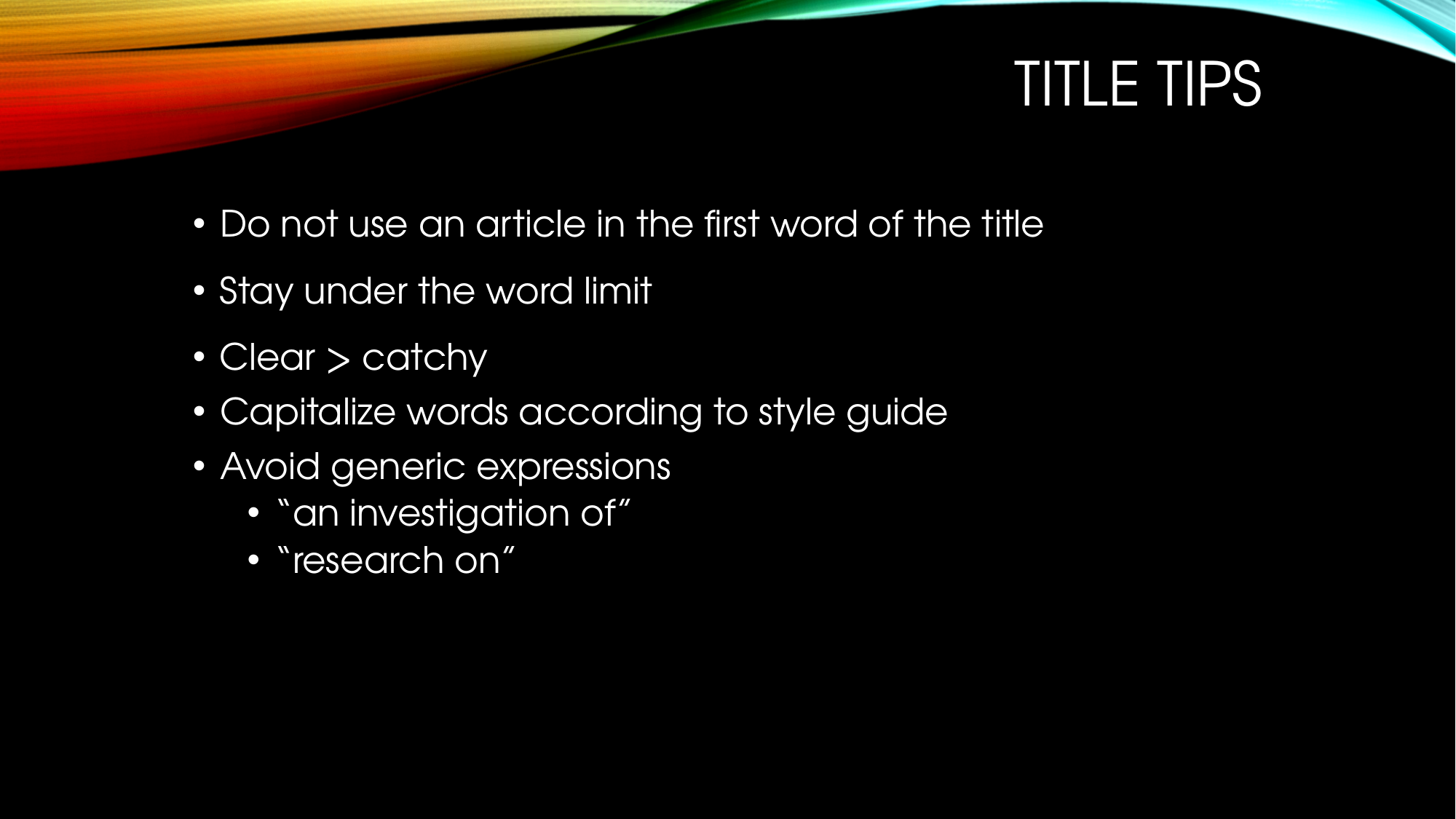

# Title Tips
Do not use an article in the first word of the title
Stay under the word limit
Clear > catchy
Capitalize words according to style guide
Avoid generic expressions
“an investigation of”
“research on”